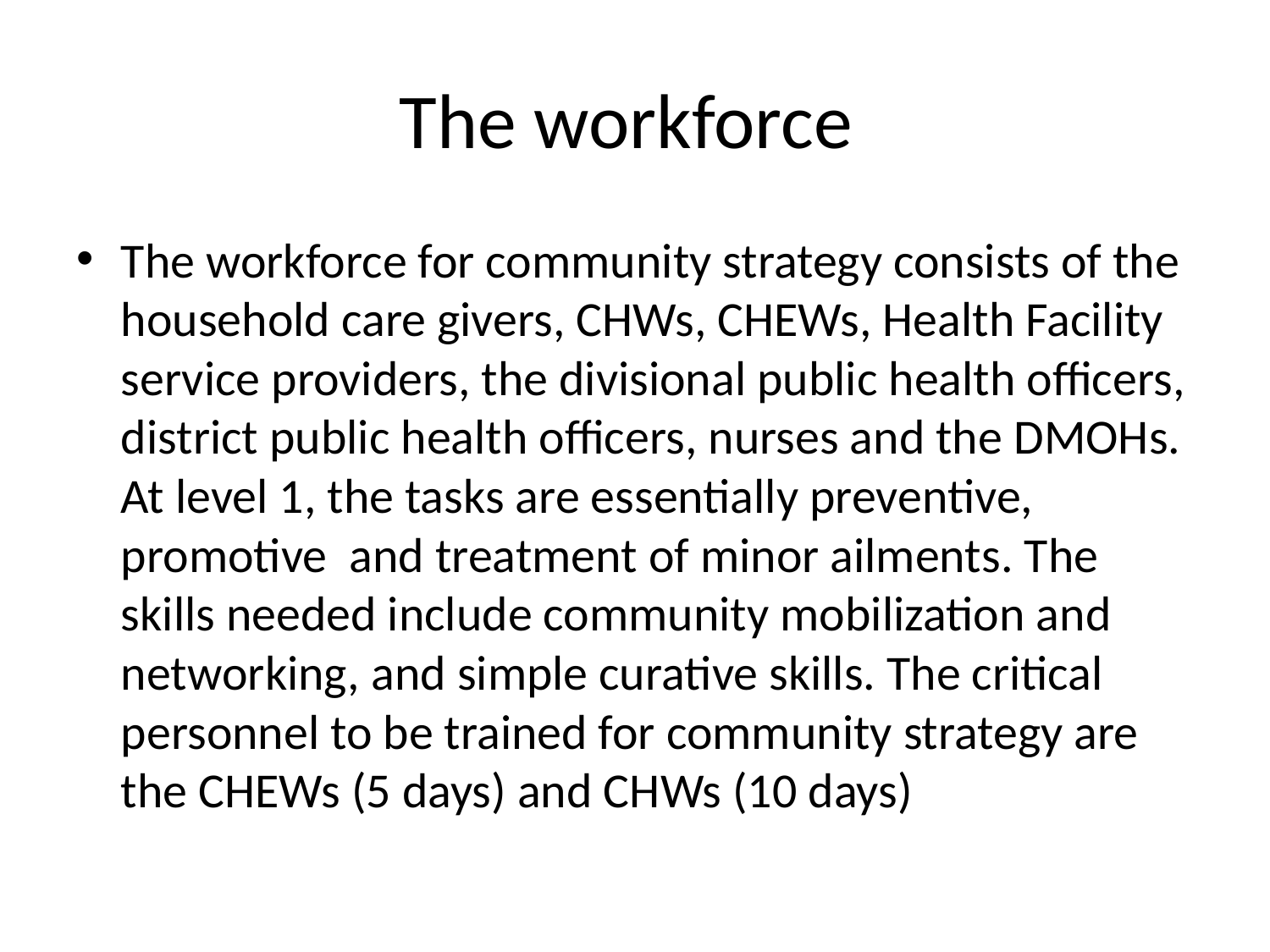

# The workforce
The workforce for community strategy consists of the household care givers, CHWs, CHEWs, Health Facility service providers, the divisional public health officers, district public health officers, nurses and the DMOHs. At level 1, the tasks are essentially preventive, promotive  and treatment of minor ailments. The skills needed include community mobilization and networking, and simple curative skills. The critical personnel to be trained for community strategy are the CHEWs (5 days) and CHWs (10 days)